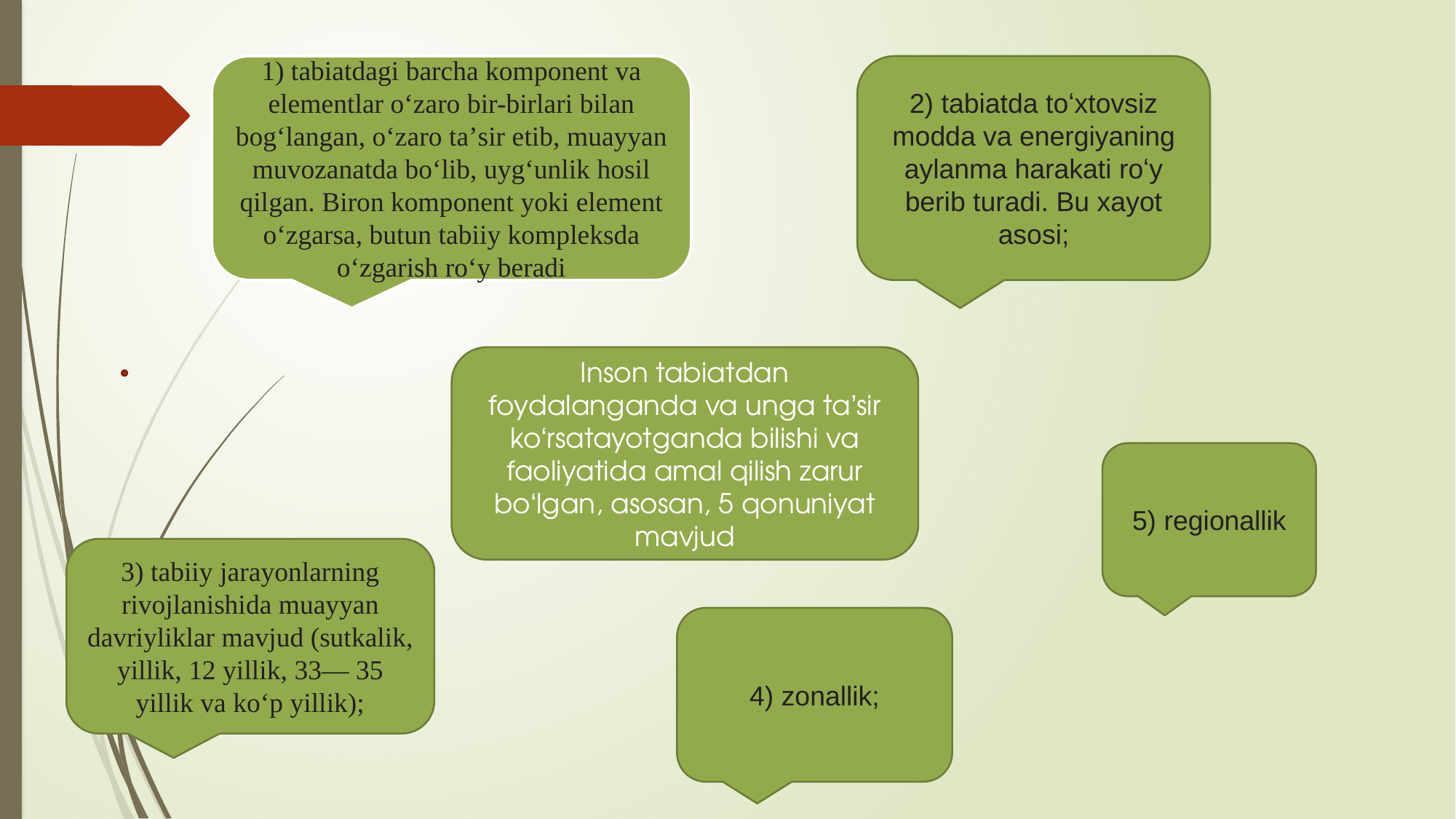

2) tabiatda toʻxtovsiz modda va energiyaning aylanma harakati roʻy berib turadi. Bu xayot asosi;
1) tabiatdagi barcha komponent va elementlar oʻzaro bir-birlari bilan bogʻlangan, oʻzaro taʼsir etib, muayyan muvozanatda boʻlib, uygʻunlik hosil qilgan. Biron komponent yoki element oʻzgarsa, butun tabiiy kompleksda oʻzgarish roʻy beradi
Inson tabiatdan foydalanganda va unga taʼsir koʻrsatayotganda bilishi va faoliyatida amal qilish zarur boʻlgan, asosan, 5 qonuniyat mavjud

5) regionallik
3) tabiiy jarayonlarning rivojlanishida muayyan davriyliklar mavjud (sutkalik, yillik, 12 yillik, 33— 35 yillik va koʻp yillik);
4) zonallik;